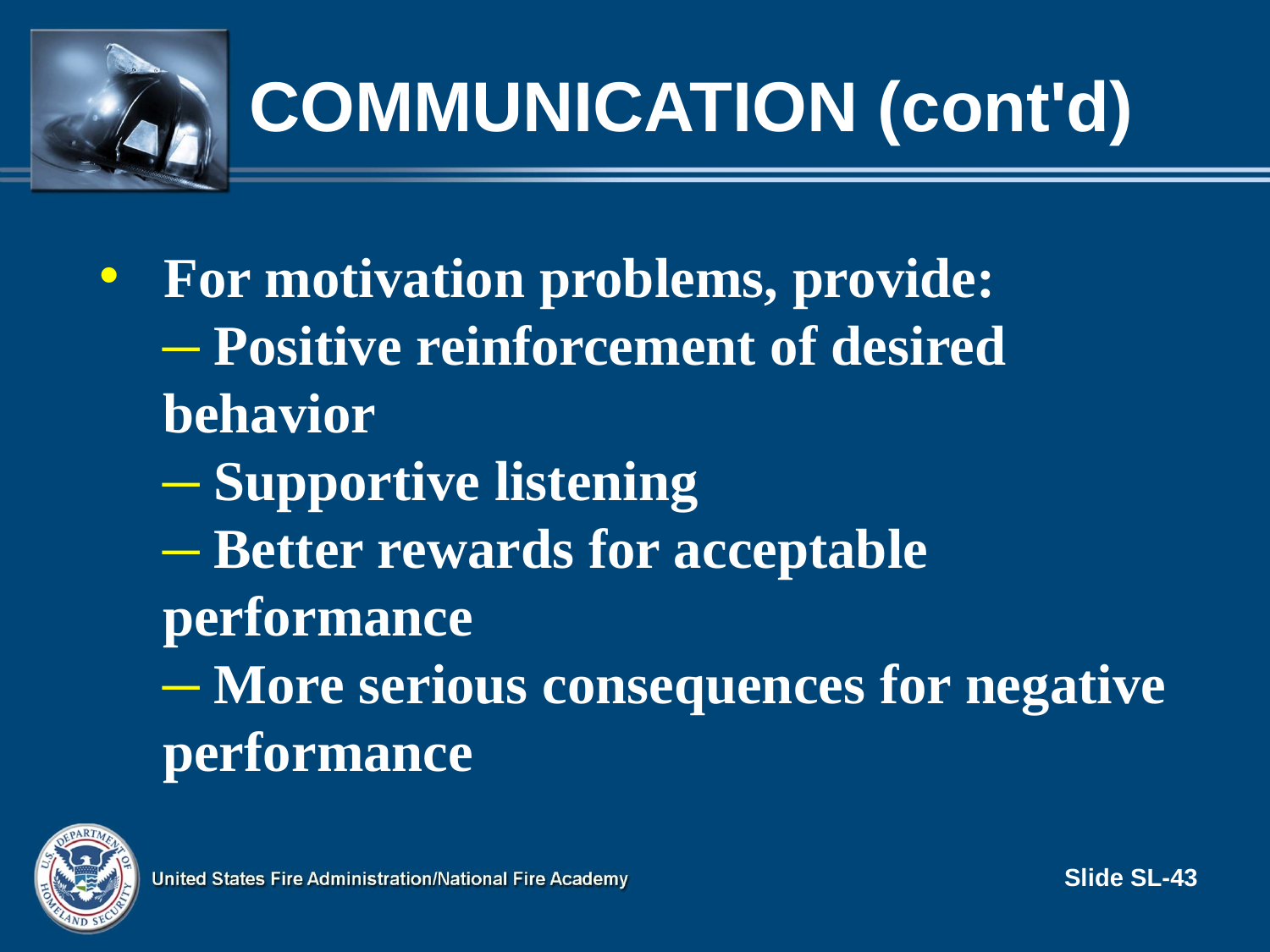

# Communication (cont'd)
For motivation problems, provide:
 Positive reinforcement of desired
behavior
 Supportive listening
 Better rewards for acceptable
performance
 More serious consequences for negative
performance
Slide SL-43